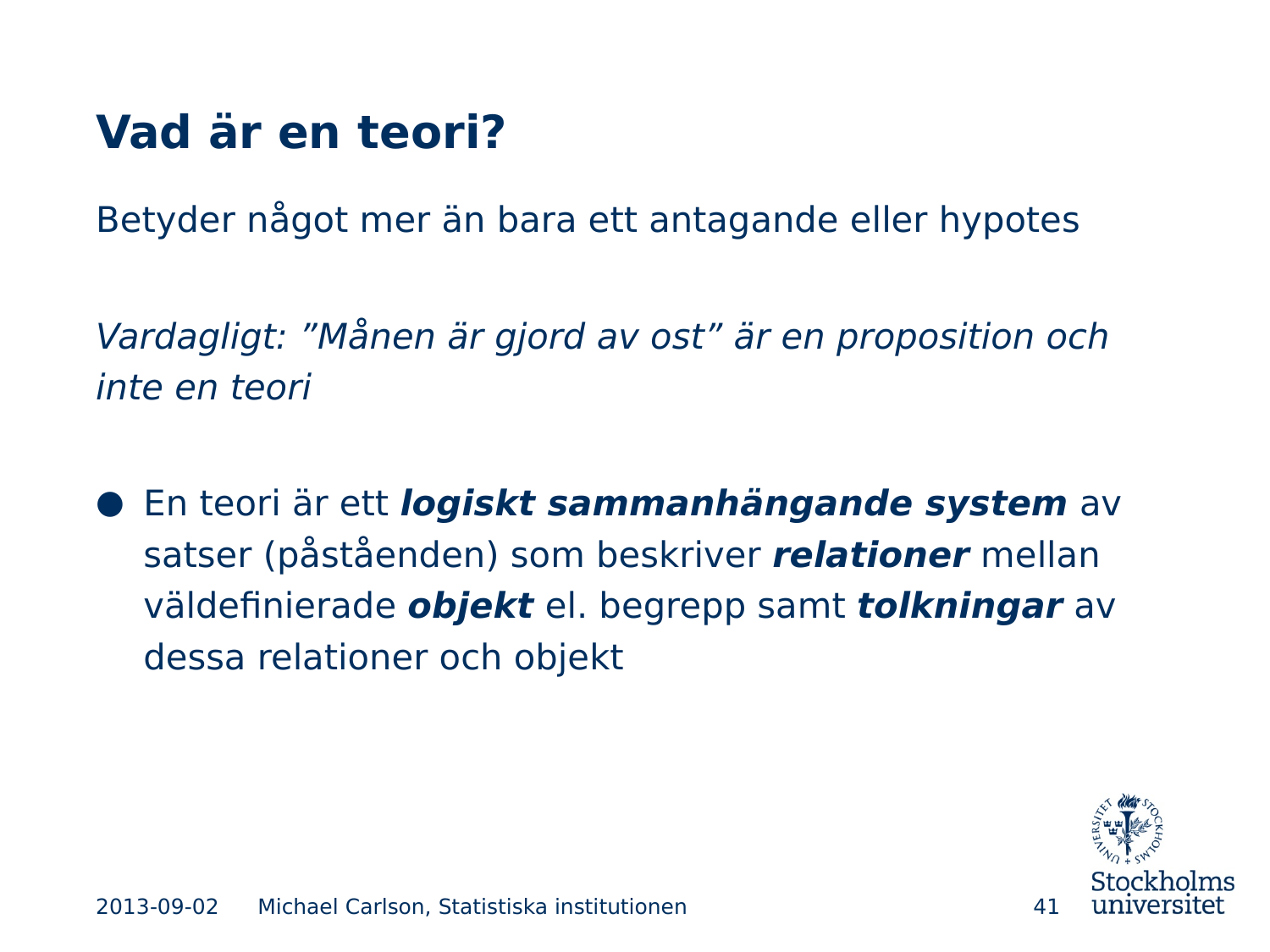

# Vad är en teori?
Betyder något mer än bara ett antagande eller hypotes

Vardagligt: ”Månen är gjord av ost” är en proposition och inte en teori

En teori är ett logiskt sammanhängande system av satser (påståenden) som beskriver relationer mellan väldefinierade objekt el. begrepp samt tolkningar av dessa relationer och objekt
2013-09-02
Michael Carlson, Statistiska institutionen
41